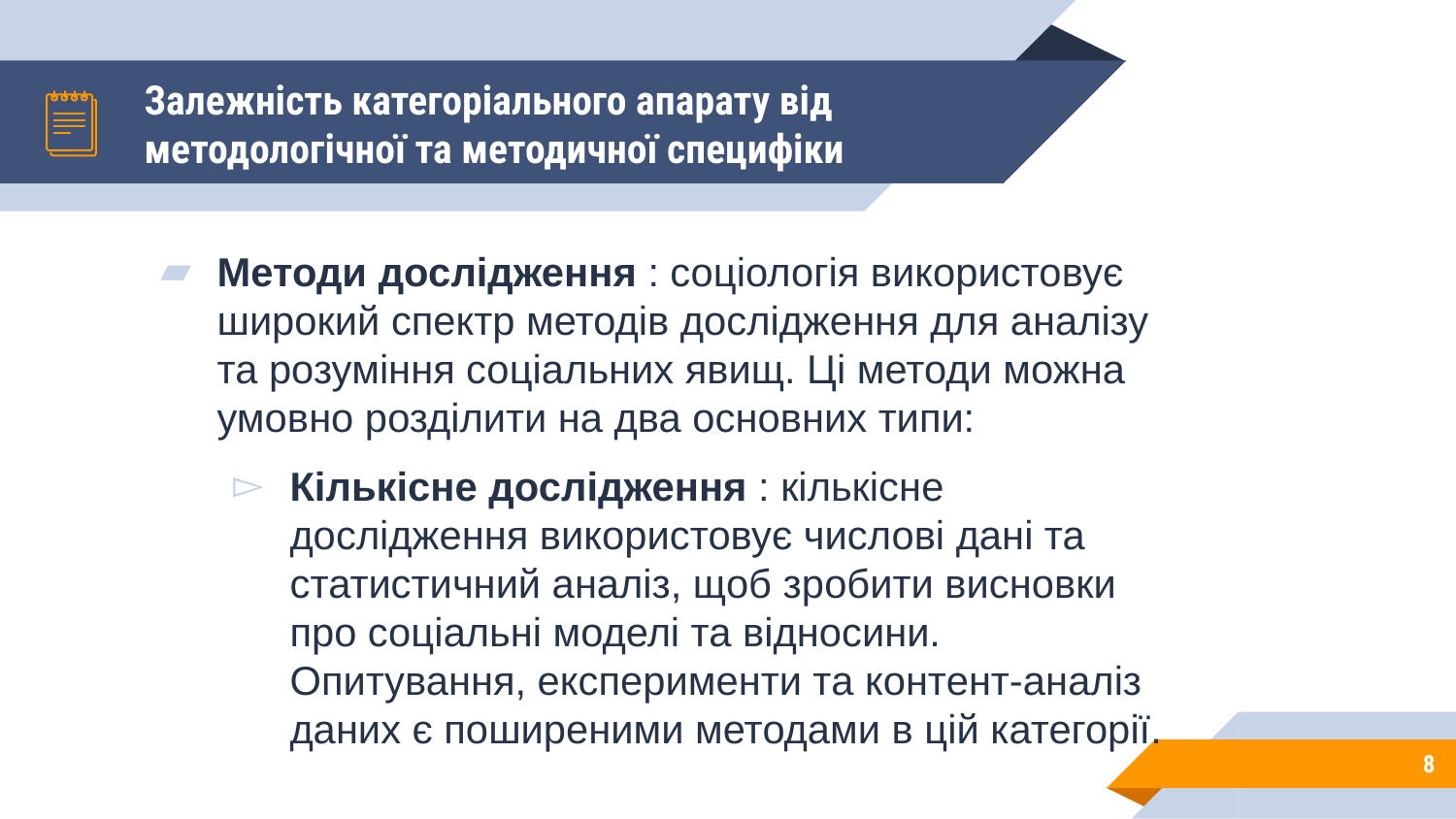

# Залежність категоріального апарату від методологічної та методичної специфіки

Методи дослідження : соціологія використовує широкий спектр методів дослідження для аналізу та розуміння соціальних явищ. Ці методи можна умовно розділити на два основних типи:
Кількісне дослідження : кількісне дослідження використовує числові дані та статистичний аналіз, щоб зробити висновки про соціальні моделі та відносини. Опитування, експерименти та контент-аналіз даних є поширеними методами в цій категорії.

8